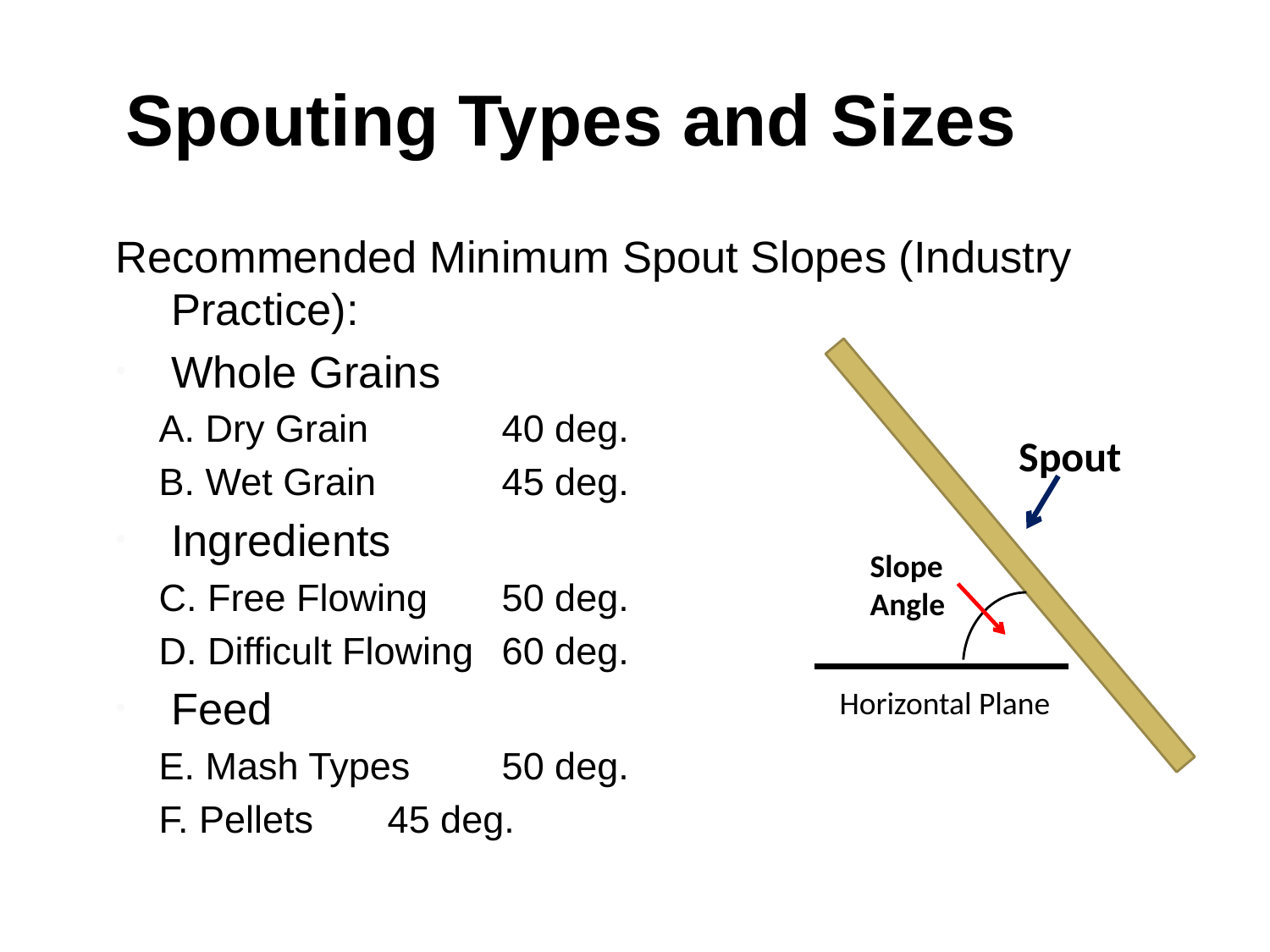

Spouting Types and Sizes
Recommended Minimum Spout Slopes (Industry Practice):
Whole Grains
A. Dry Grain         		40 deg.
B. Wet Grain         		45 deg.
Ingredients
C. Free Flowing 		50 deg.
D. Difficult Flowing 	60 deg.
Feed
E. Mash Types		50 deg.
F. Pellets			45 deg.

Spout
Slope
Angle

Horizontal Plane